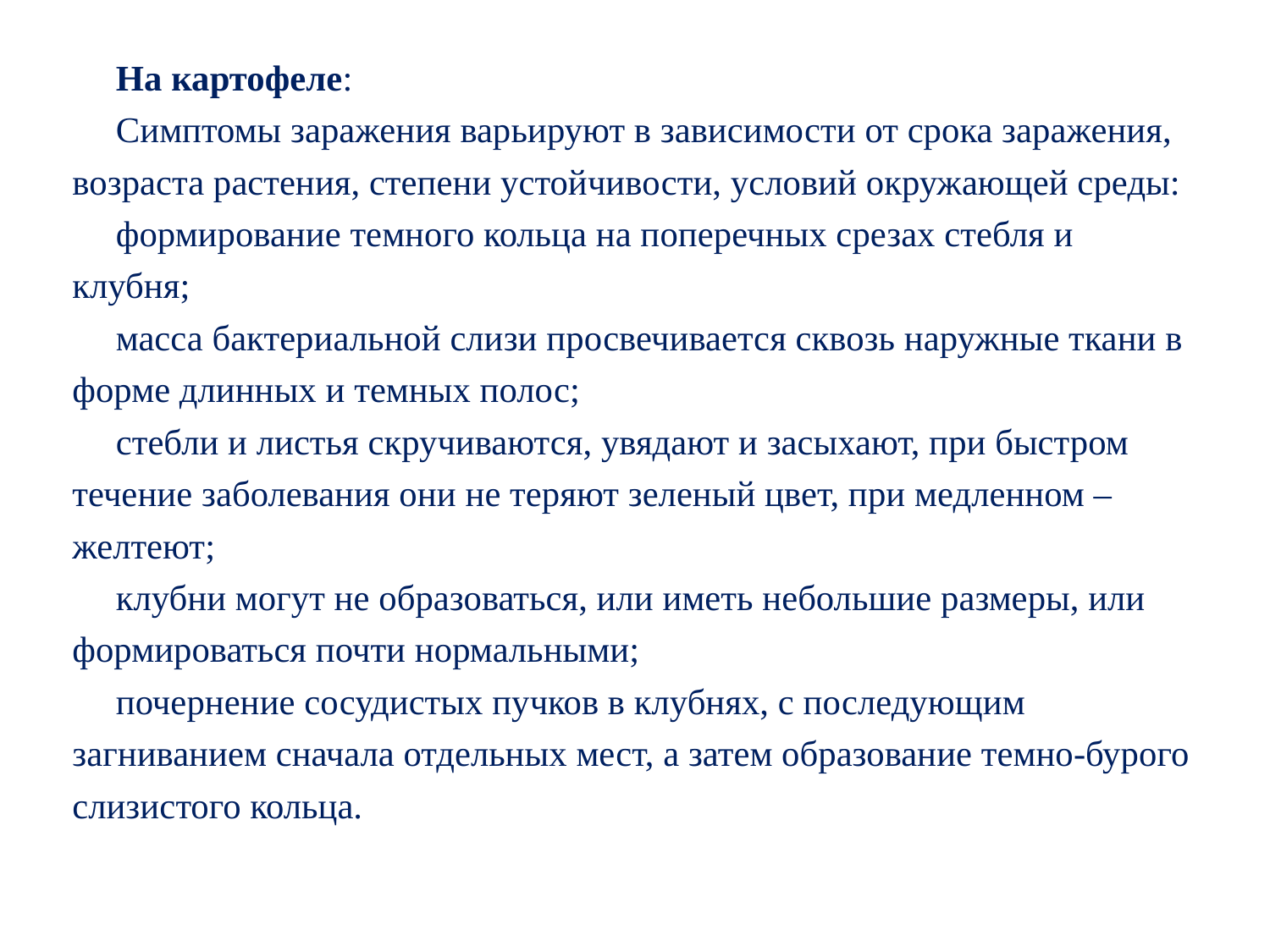

На картофеле:
Симптомы заражения варьируют в зависимости от срока заражения, возраста растения, степени устойчивости, условий окружающей среды:
формирование темного кольца на поперечных срезах стебля и клубня;
масса бактериальной слизи просвечивается сквозь наружные ткани в форме длинных и темных полос;
стебли и листья скручиваются, увядают и засыхают, при быстром течение заболевания они не теряют зеленый цвет, при медленном – желтеют;
клубни могут не образоваться, или иметь небольшие размеры, или формироваться почти нормальными;
почернение сосудистых пучков в клубнях, с последующим загниванием сначала отдельных мест, а затем образование темно-бурого слизистого кольца.